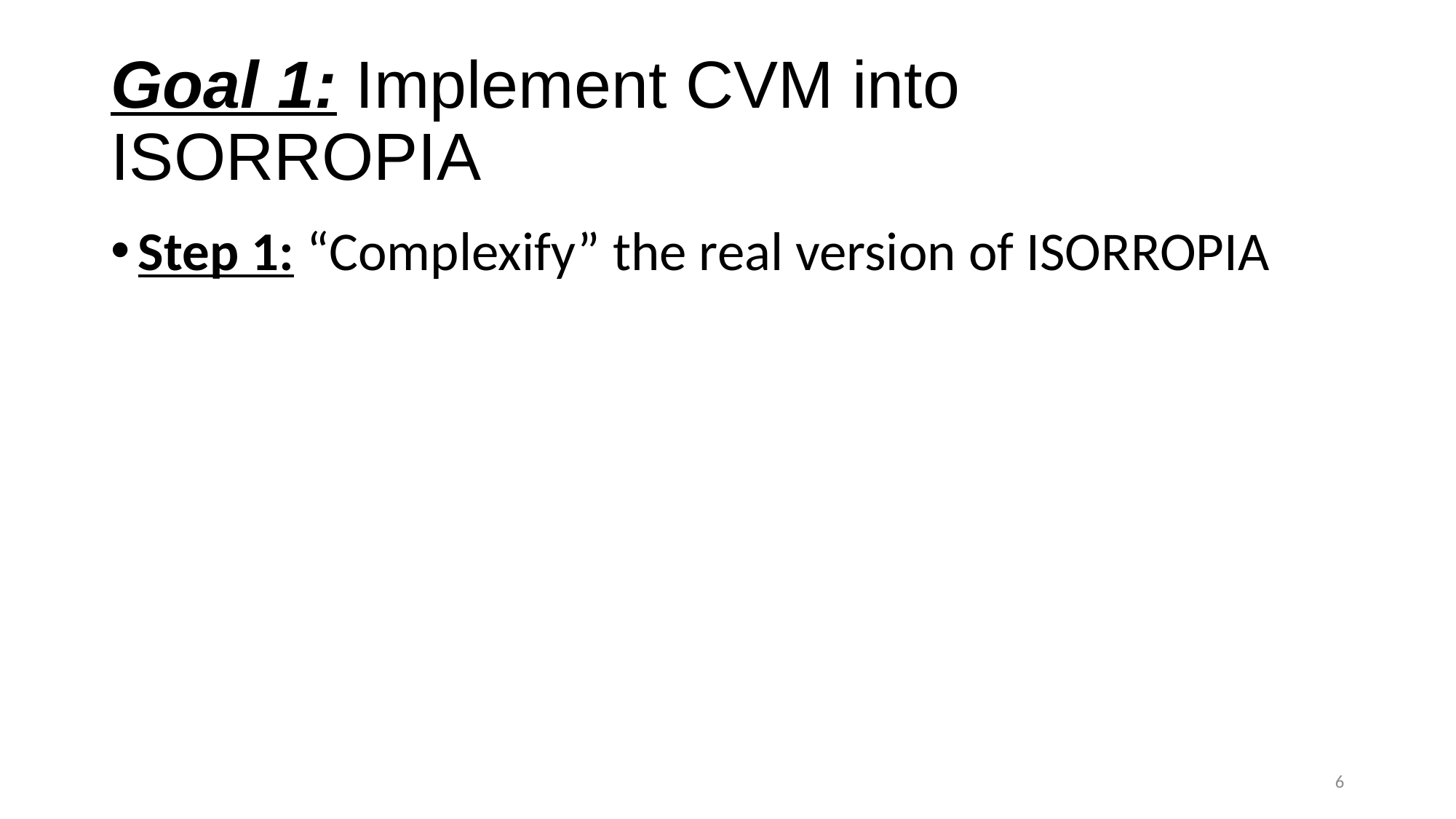

# Goal 1: Implement CVM into ISORROPIA
Step 1: “Complexify” the real version of ISORROPIA

6